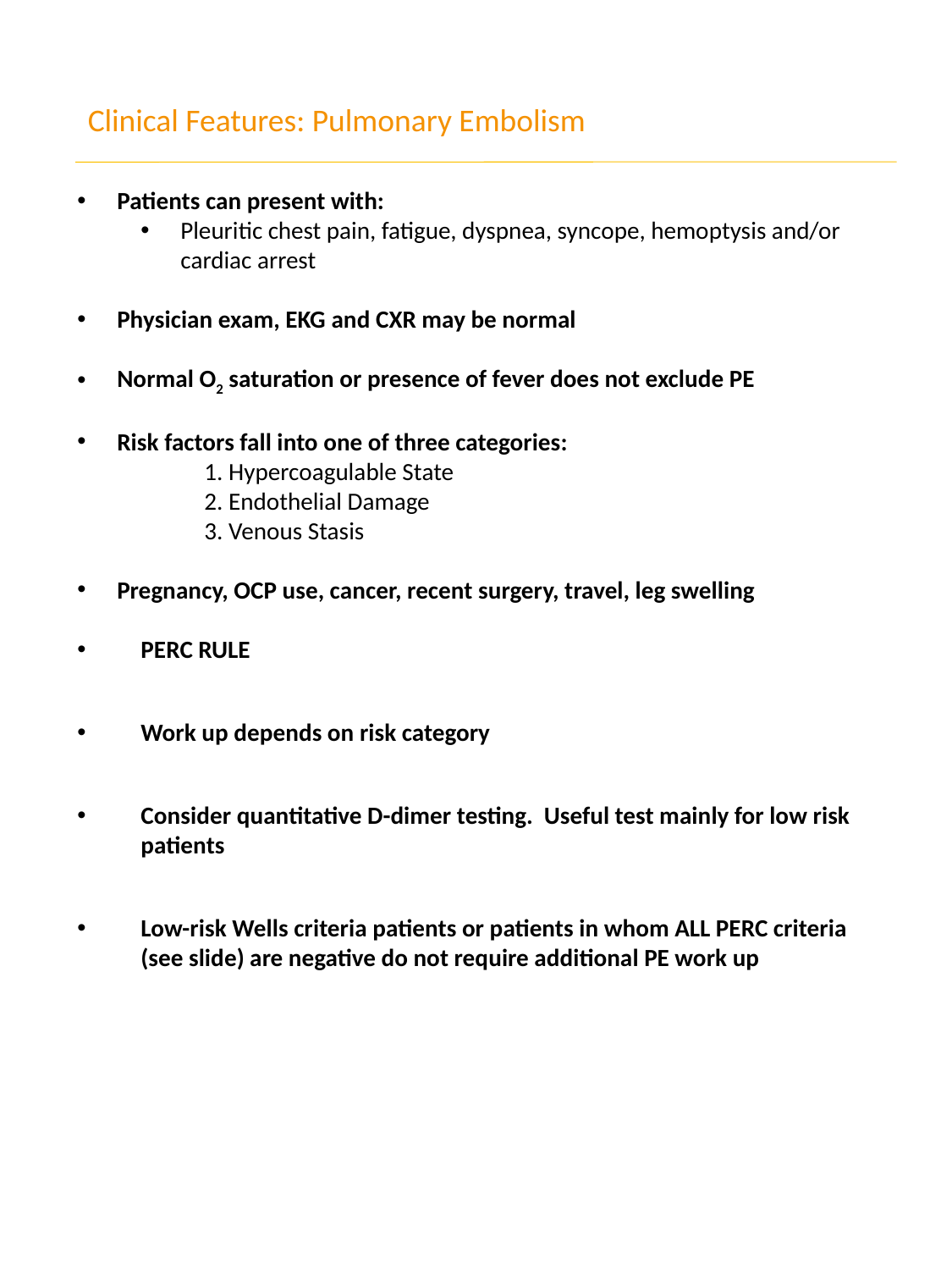

Clinical Features: Pulmonary Embolism
Patients can present with:
Pleuritic chest pain, fatigue, dyspnea, syncope, hemoptysis and/or cardiac arrest

Physician exam, EKG and CXR may be normal

Normal O2 saturation or presence of fever does not exclude PE

Risk factors fall into one of three categories:
	1. Hypercoagulable State
	2. Endothelial Damage
	3. Venous Stasis

Pregnancy, OCP use, cancer, recent surgery, travel, leg swelling

PERC RULE
Work up depends on risk category
Consider quantitative D-dimer testing.  Useful test mainly for low risk patients
Low-risk Wells criteria patients or patients in whom ALL PERC criteria (see slide) are negative do not require additional PE work up